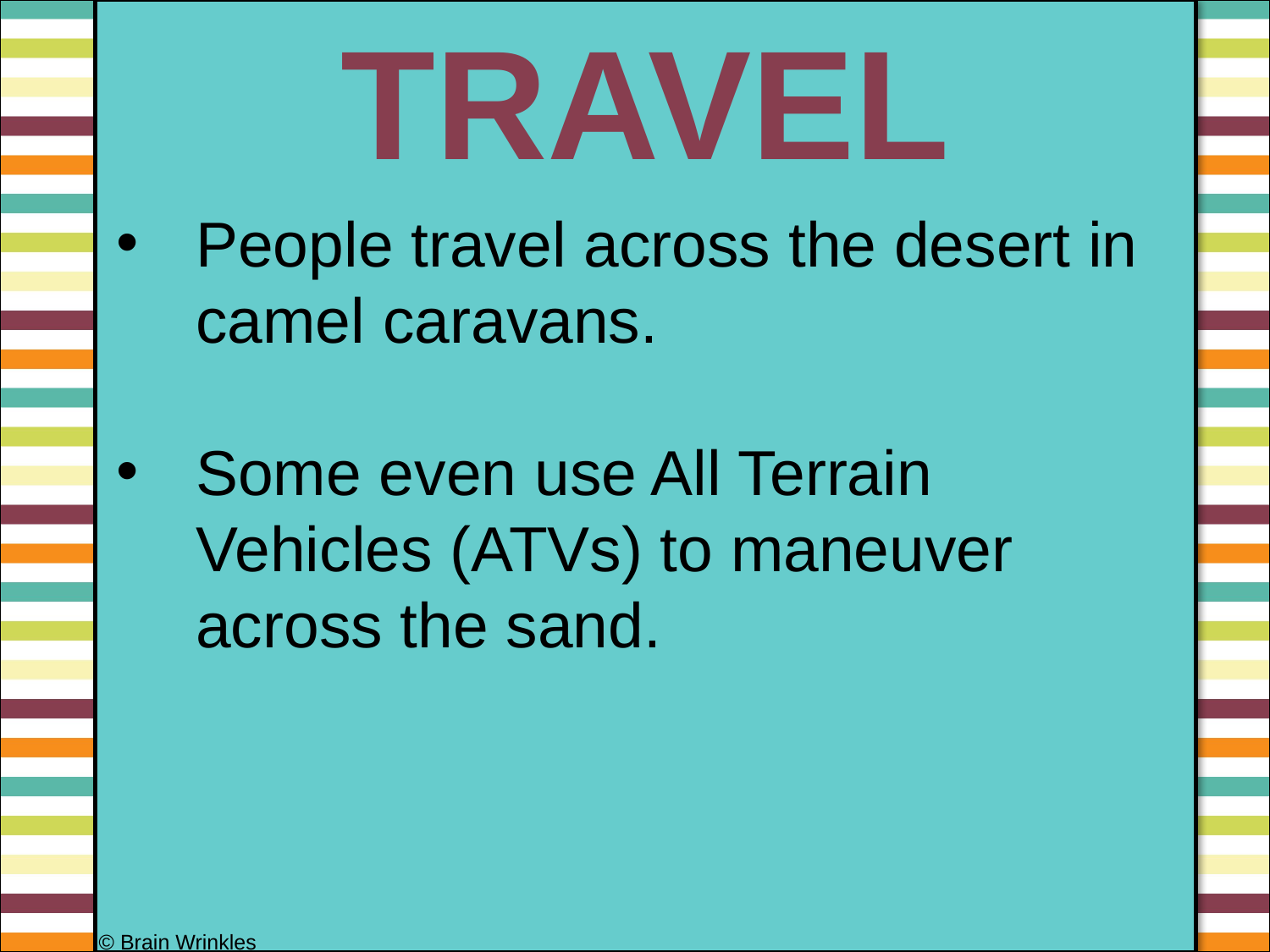

TRAVEL
#
People travel across the desert in camel caravans.

Some even use All Terrain Vehicles (ATVs) to maneuver across the sand.

© Brain Wrinkles